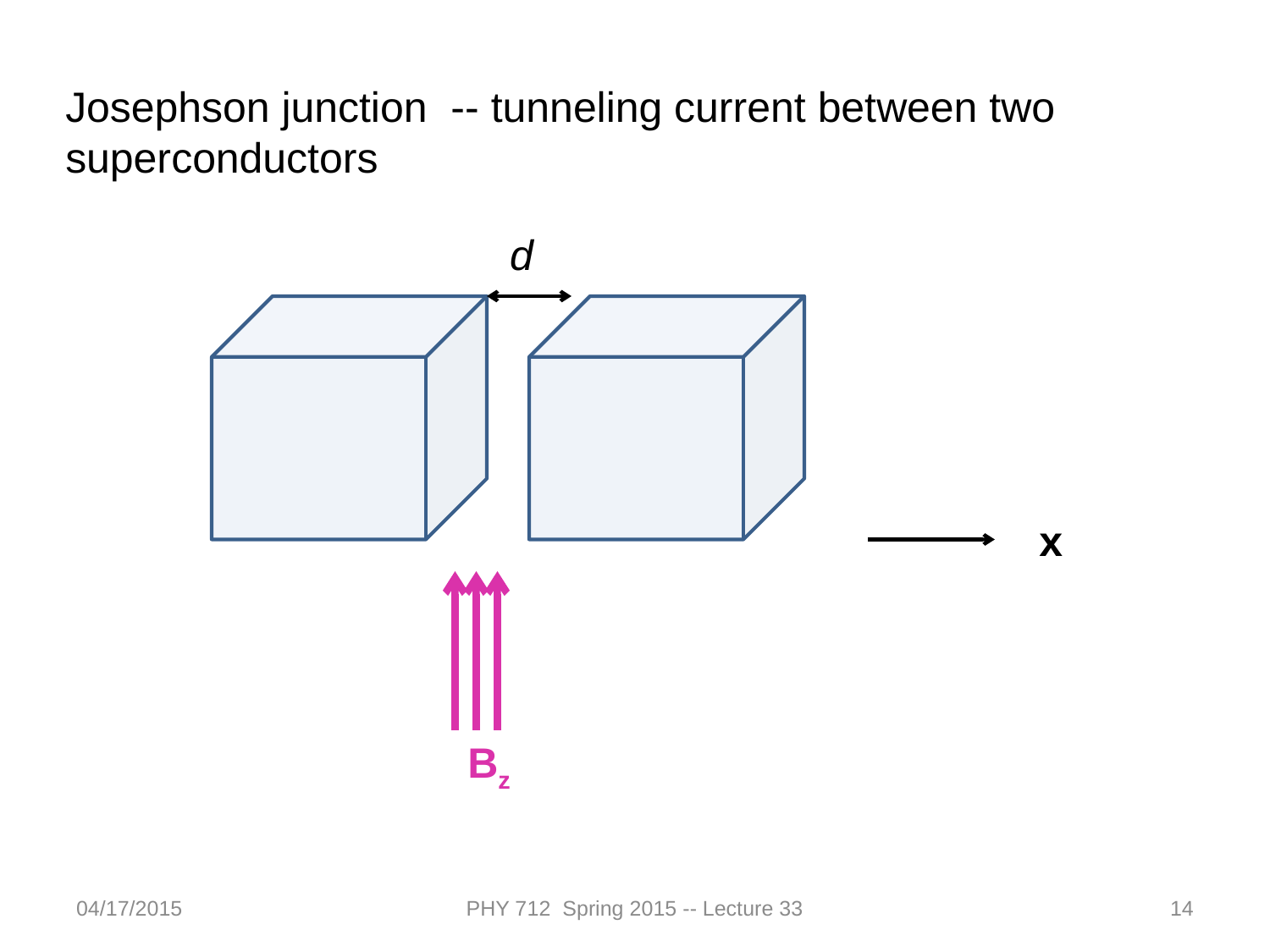

Josephson junction  -- tunneling current between two superconductors
d

x
Bz
04/17/2015
PHY 712  Spring 2015 -- Lecture 33
14